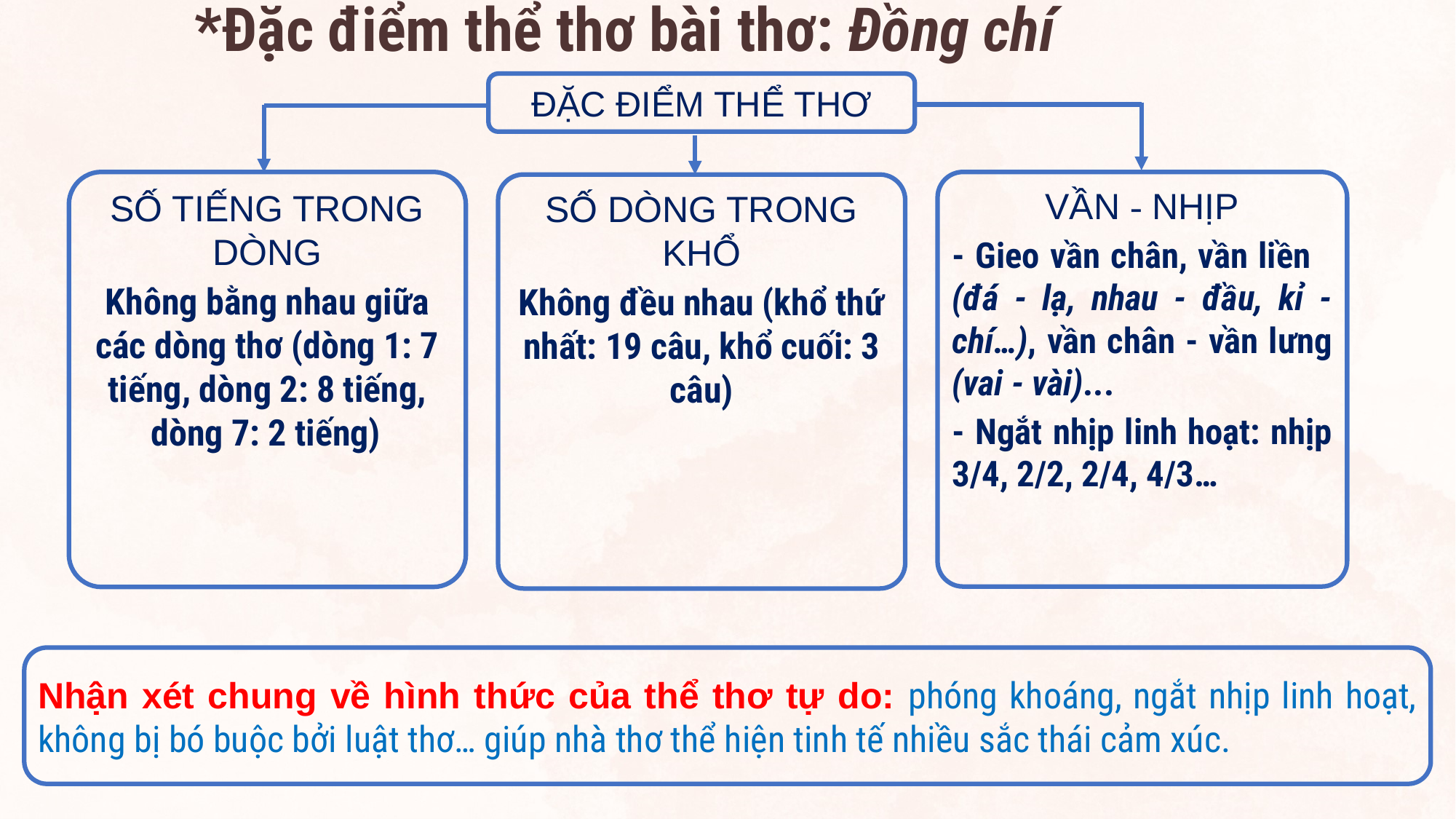

*Đặc điểm thể thơ bài thơ: Đồng chí
ĐẶC ĐIỂM THỂ THƠ
SỐ TIẾNG TRONG DÒNG
Không bằng nhau giữa các dòng thơ (dòng 1: 7 tiếng, dòng 2: 8 tiếng, dòng 7: 2 tiếng)

VẦN - NHỊP
- Gieo vần chân, vần liền   (đá - lạ, nhau - đầu, kỉ - chí…), vần chân - vần lưng (vai - vài)...
- Ngắt nhịp linh hoạt: nhịp 3/4, 2/2, 2/4, 4/3…
SỐ DÒNG TRONG KHỔ
Không đều nhau (khổ thứ nhất: 19 câu, khổ cuối: 3 câu)
Nhận xét chung về hình thức của thể thơ tự do: phóng khoáng, ngắt nhịp linh hoạt, không bị bó buộc bởi luật thơ… giúp nhà thơ thể hiện tinh tế nhiều sắc thái cảm xúc.